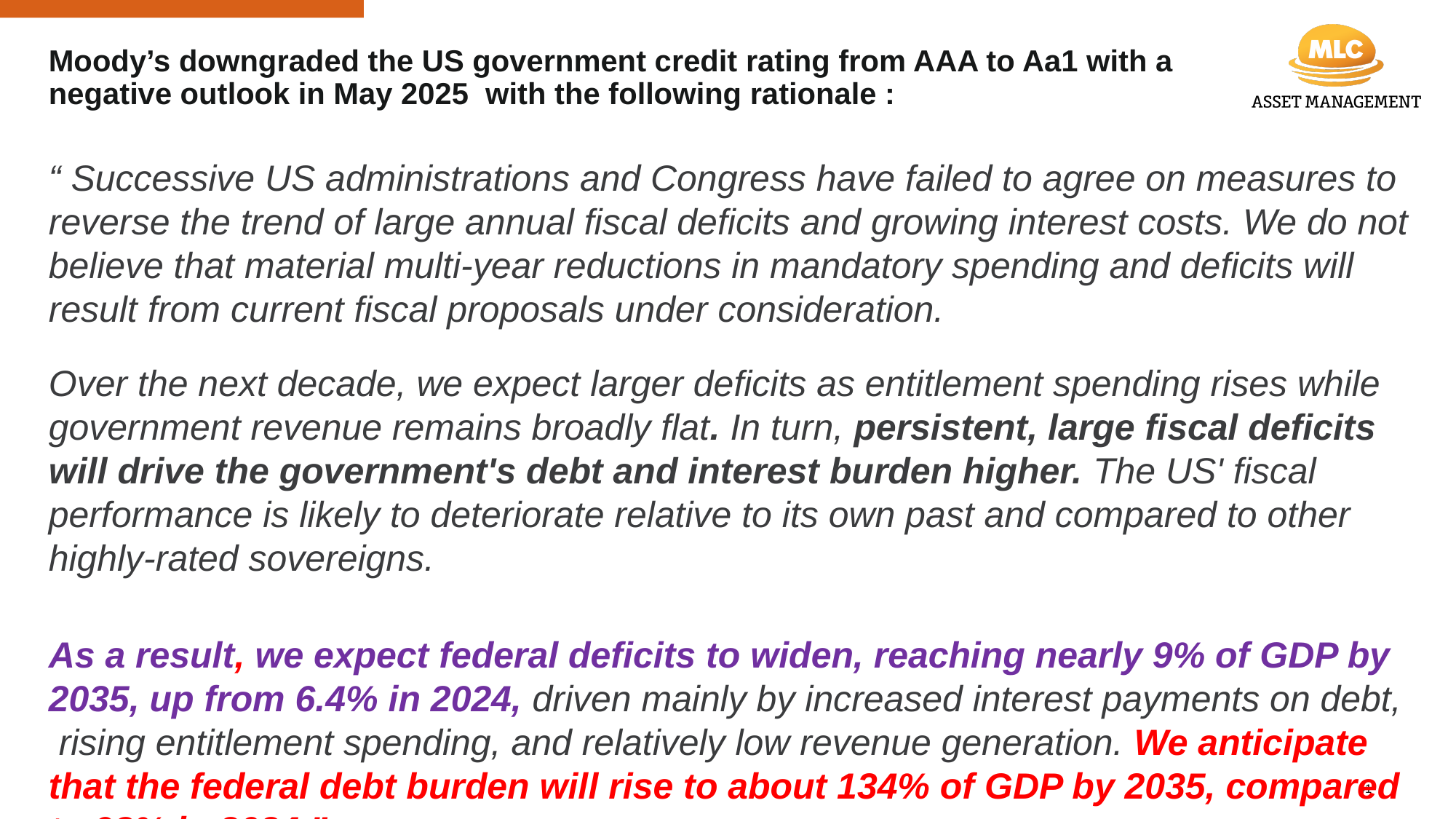

# Moody’s downgraded the US government credit rating from AAA to Aa1 with a negative outlook in May 2025  with the following rationale :

“ Successive US administrations and Congress have failed to agree on measures to reverse the trend of large annual fiscal deficits and growing interest costs. We do not believe that material multi-year reductions in mandatory spending and deficits will result from current fiscal proposals under consideration.

Over the next decade, we expect larger deficits as entitlement spending rises while government revenue remains broadly flat. In turn, persistent, large fiscal deficits will drive the government's debt and interest burden higher. The US' fiscal performance is likely to deteriorate relative to its own past and compared to other highly-rated sovereigns.

As a result, we expect federal deficits to widen, reaching nearly 9% of GDP by 2035, up from 6.4% in 2024, driven mainly by increased interest payments on debt,  rising entitlement spending, and relatively low revenue generation. We anticipate that the federal debt burden will rise to about 134% of GDP by 2035, compared to 98% in 2024.”
https://ratings.moodys.com/ratings-news/443154
41